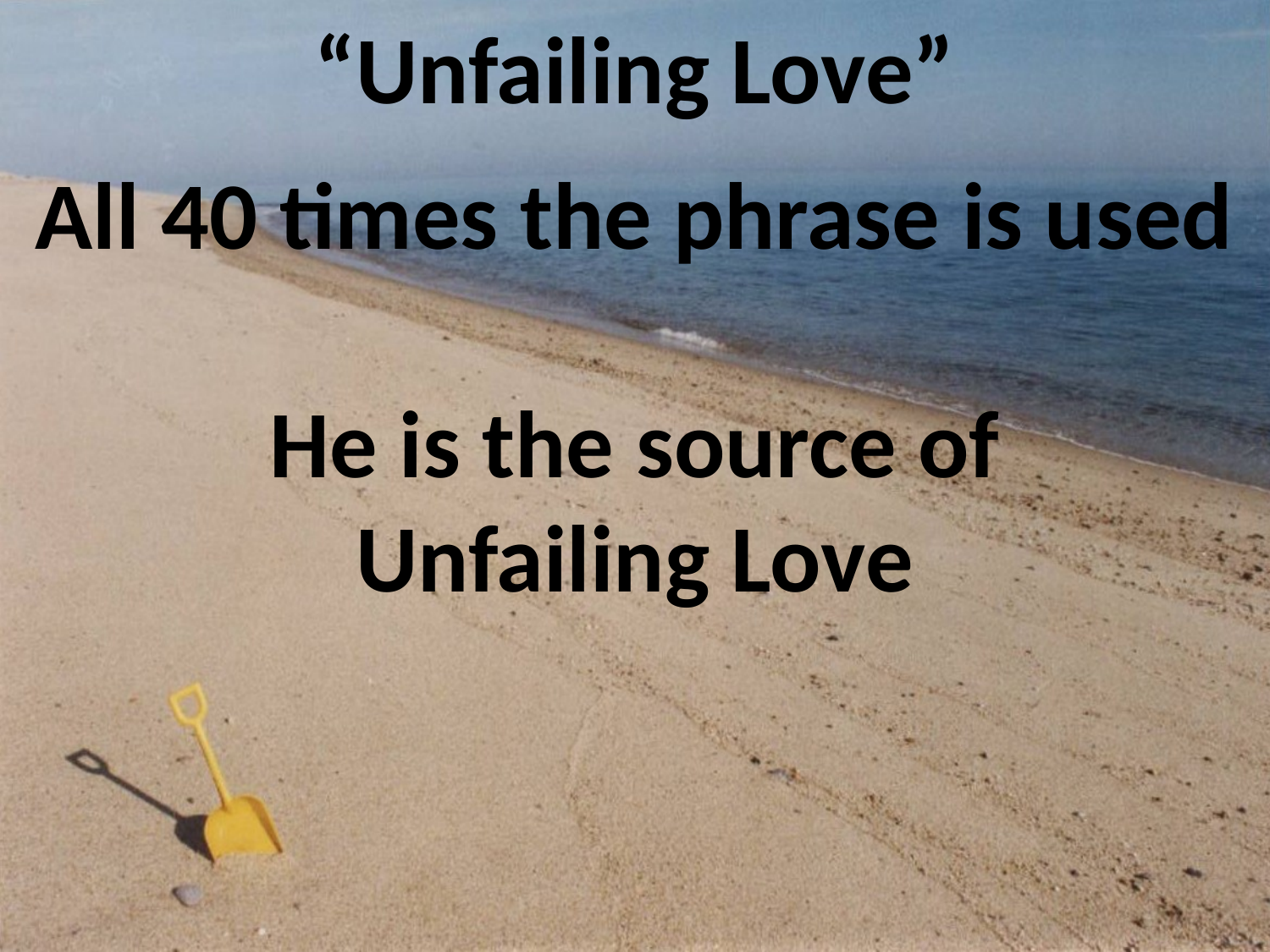

“Unfailing Love”
All 40 times the phrase is used

He is the source of
Unfailing Love